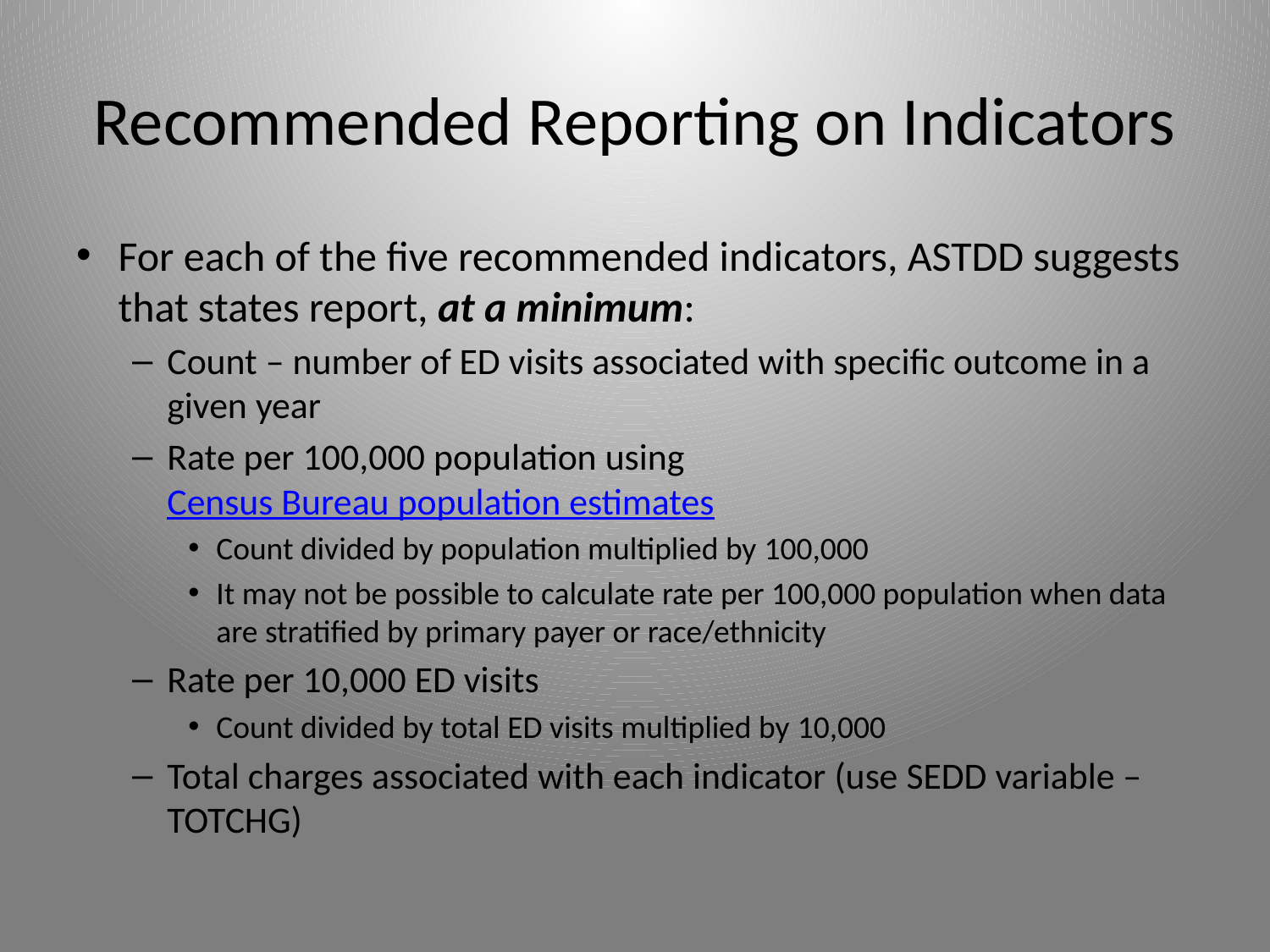

# Recommended Reporting on Indicators
For each of the five recommended indicators, ASTDD suggests that states report, at a minimum:
Count – number of ED visits associated with specific outcome in a given year
Rate per 100,000 population using Census Bureau population estimates
Count divided by population multiplied by 100,000
It may not be possible to calculate rate per 100,000 population when data are stratified by primary payer or race/ethnicity
Rate per 10,000 ED visits
Count divided by total ED visits multiplied by 10,000
Total charges associated with each indicator (use SEDD variable – TOTCHG)